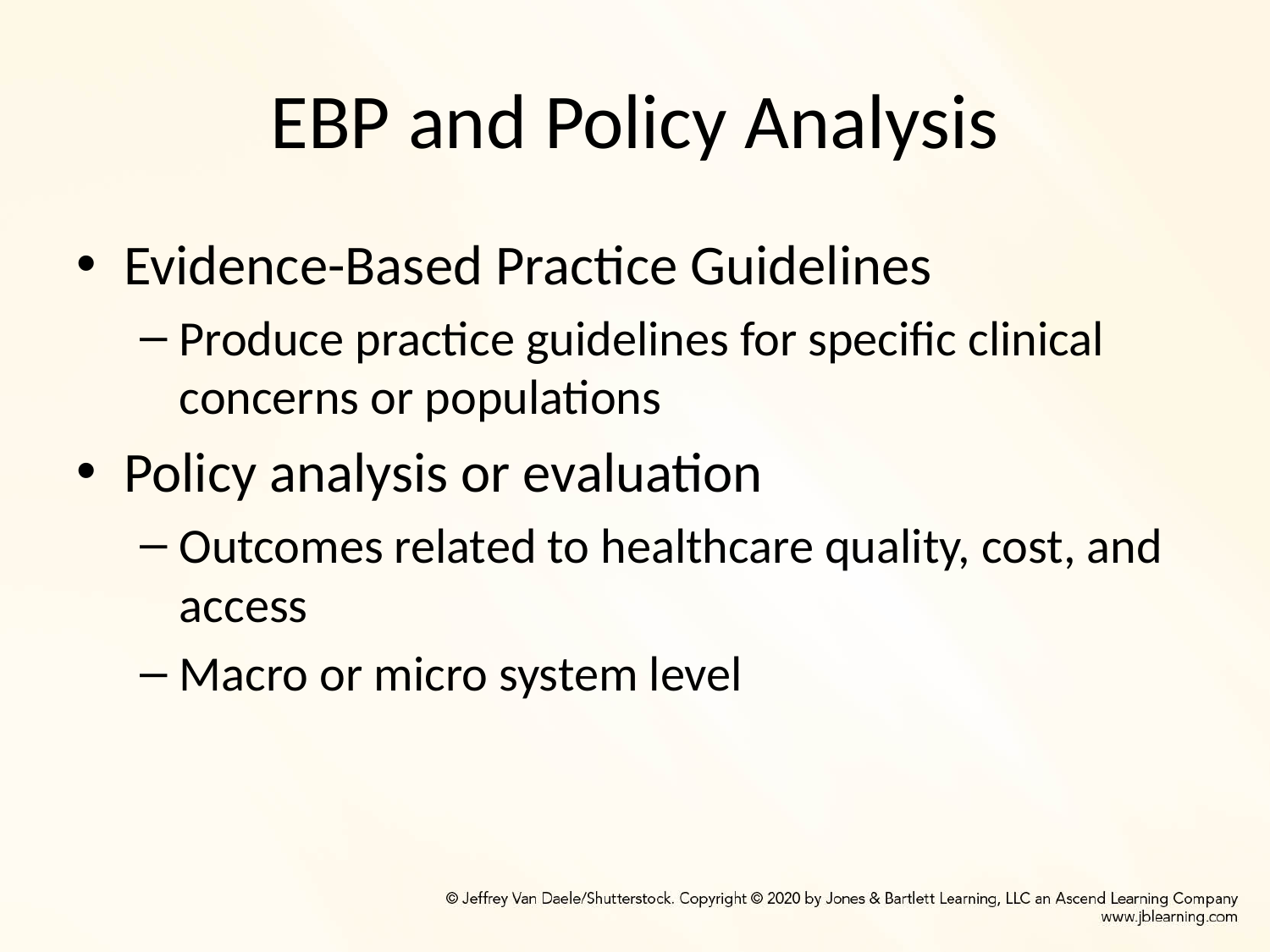

# EBP and Policy Analysis
Evidence-Based Practice Guidelines
Produce practice guidelines for specific clinical concerns or populations
Policy analysis or evaluation
Outcomes related to healthcare quality, cost, and access
Macro or micro system level